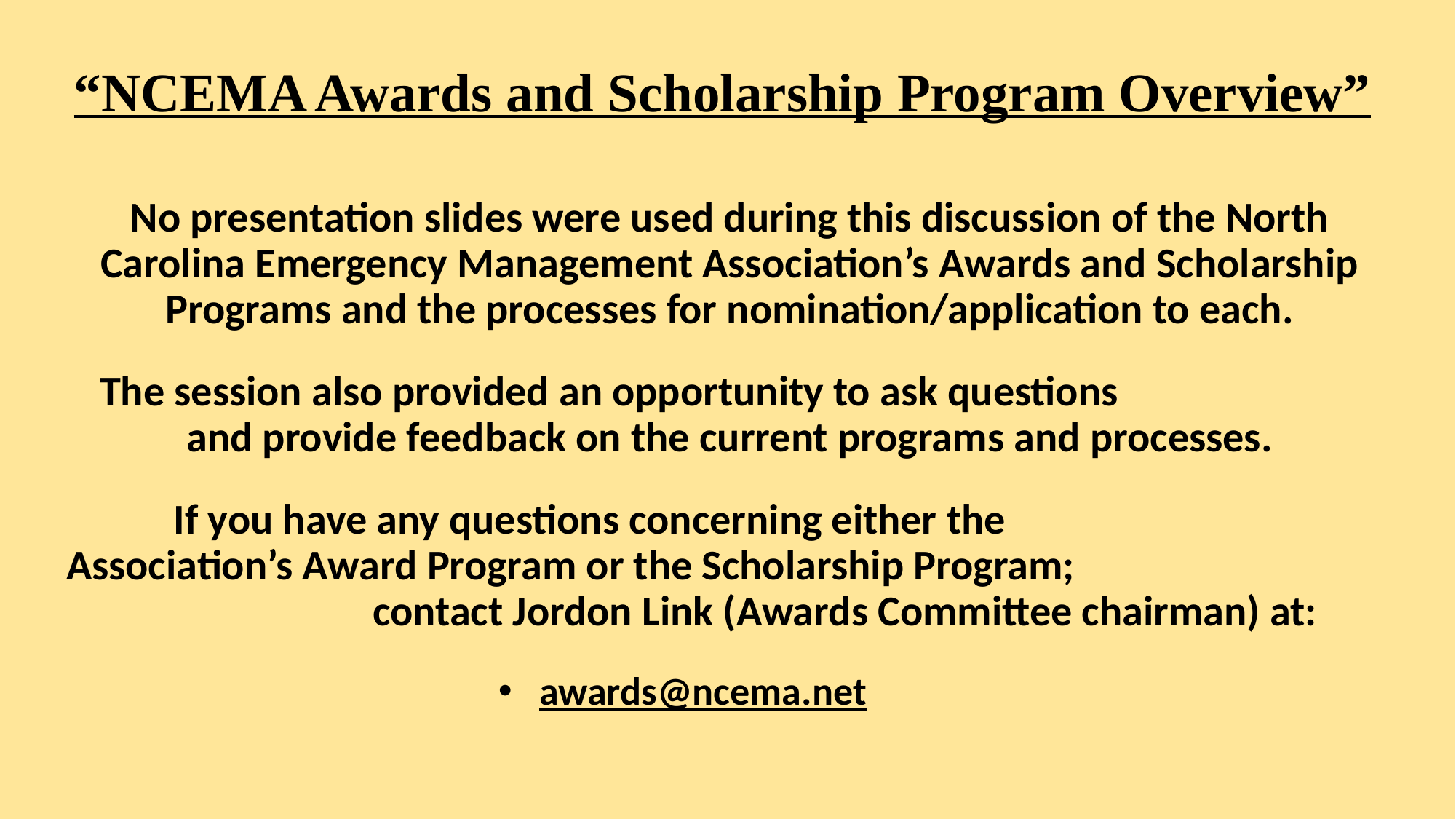

# “NCEMA Awards and Scholarship Program Overview”
No presentation slides were used during this discussion of the North Carolina Emergency Management Association’s Awards and Scholarship Programs and the processes for nomination/application to each.
The session also provided an opportunity to ask questions                          and provide feedback on the current programs and processes.
If you have any questions concerning either the                              Association’s Award Program or the Scholarship Program;                                                          contact Jordon Link (Awards Committee chairman) at:
awards@ncema.net